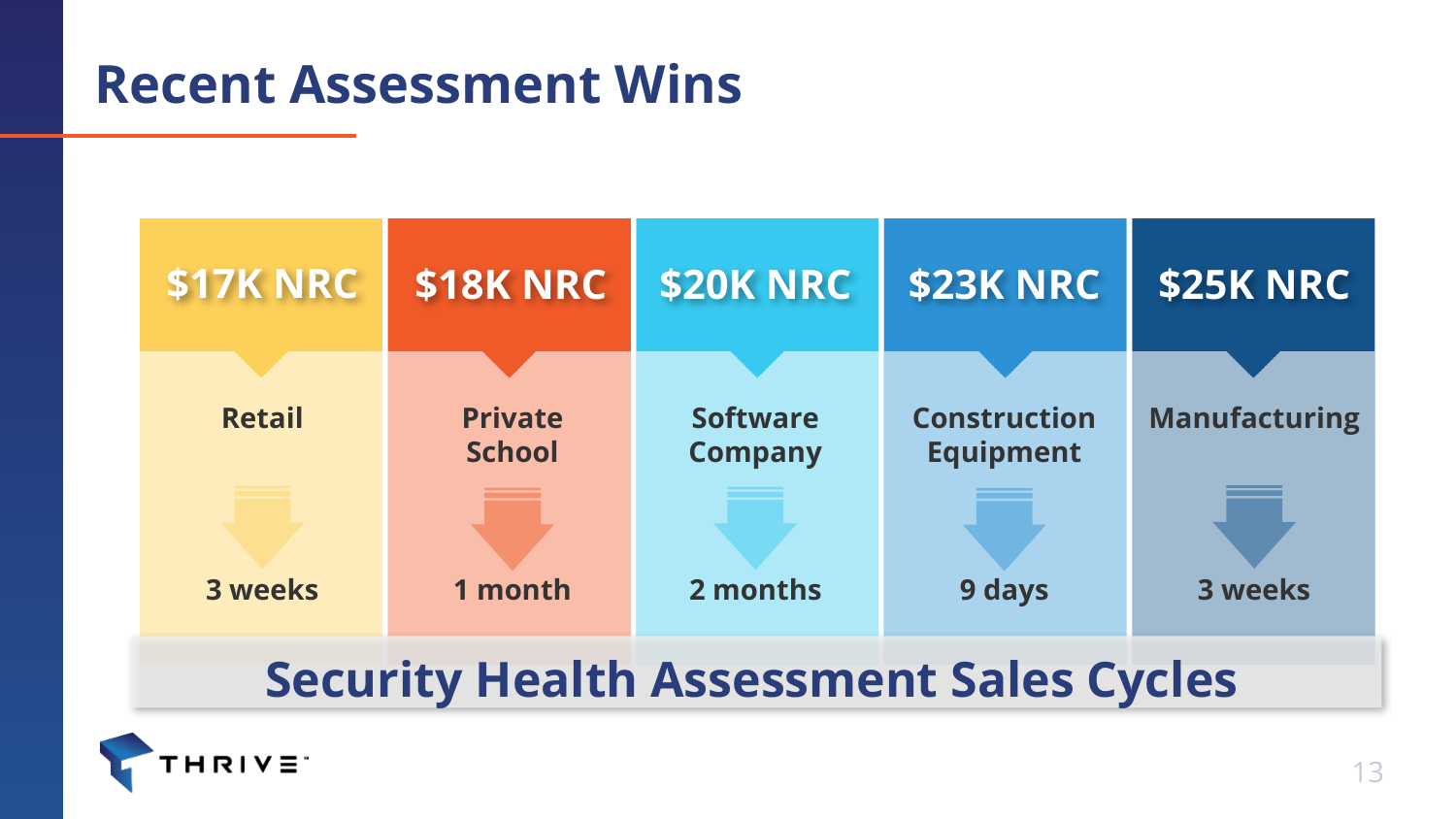

Recent Assessment Wins
$17K NRC
$18K NRC
$20K NRC
$23K NRC
$25K NRC
Retail
Private School
Software Company
Construction Equipment
Manufacturing

3 weeks
1 month
2 months
9 days
3 weeks
Security Health Assessment Sales Cycles

13